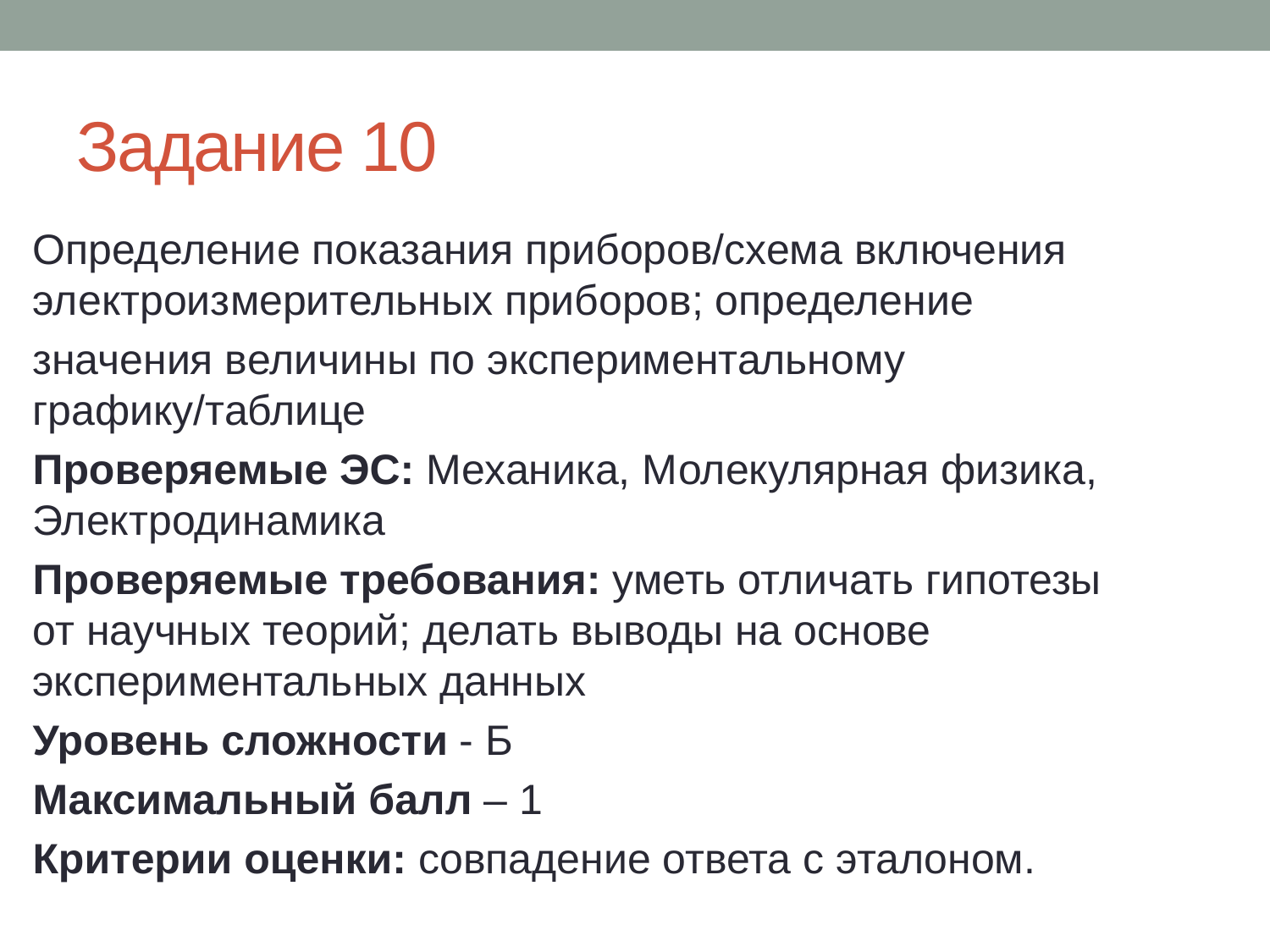

# Задание 10
Определение показания приборов/схема включения электроизмерительных приборов; определение
значения величины по экспериментальному графику/таблице
Проверяемые ЭС: Механика, Молекулярная физика, Электродинамика
Проверяемые требования: уметь отличать гипотезы от научных теорий; делать выводы на основе экспериментальных данных
Уровень сложности - Б
Максимальный балл – 1
Критерии оценки: совпадение ответа с эталоном.